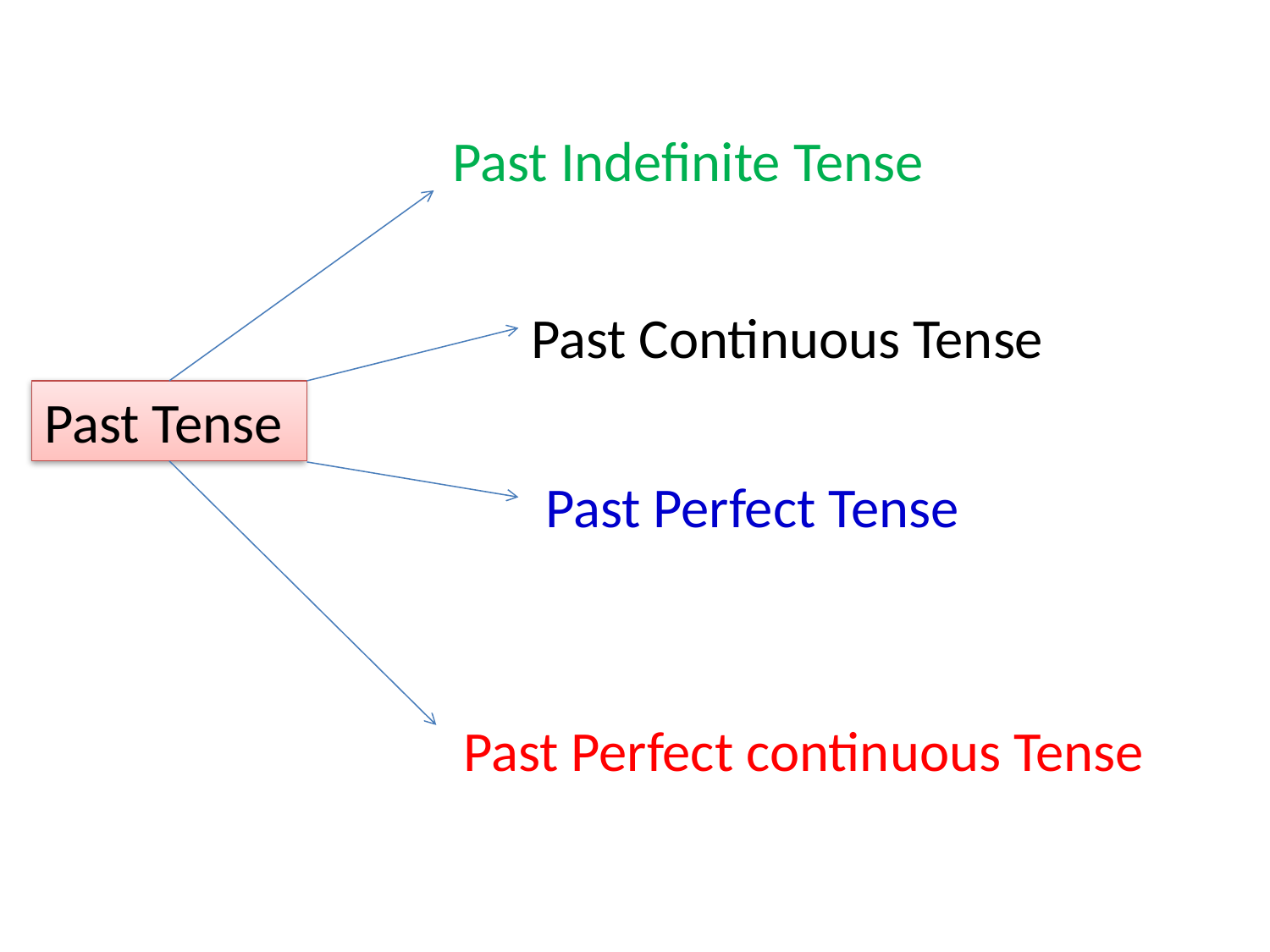

Past Indefinite Tense
Past Continuous Tense
Past Tense
Past Perfect Tense
Past Perfect continuous Tense